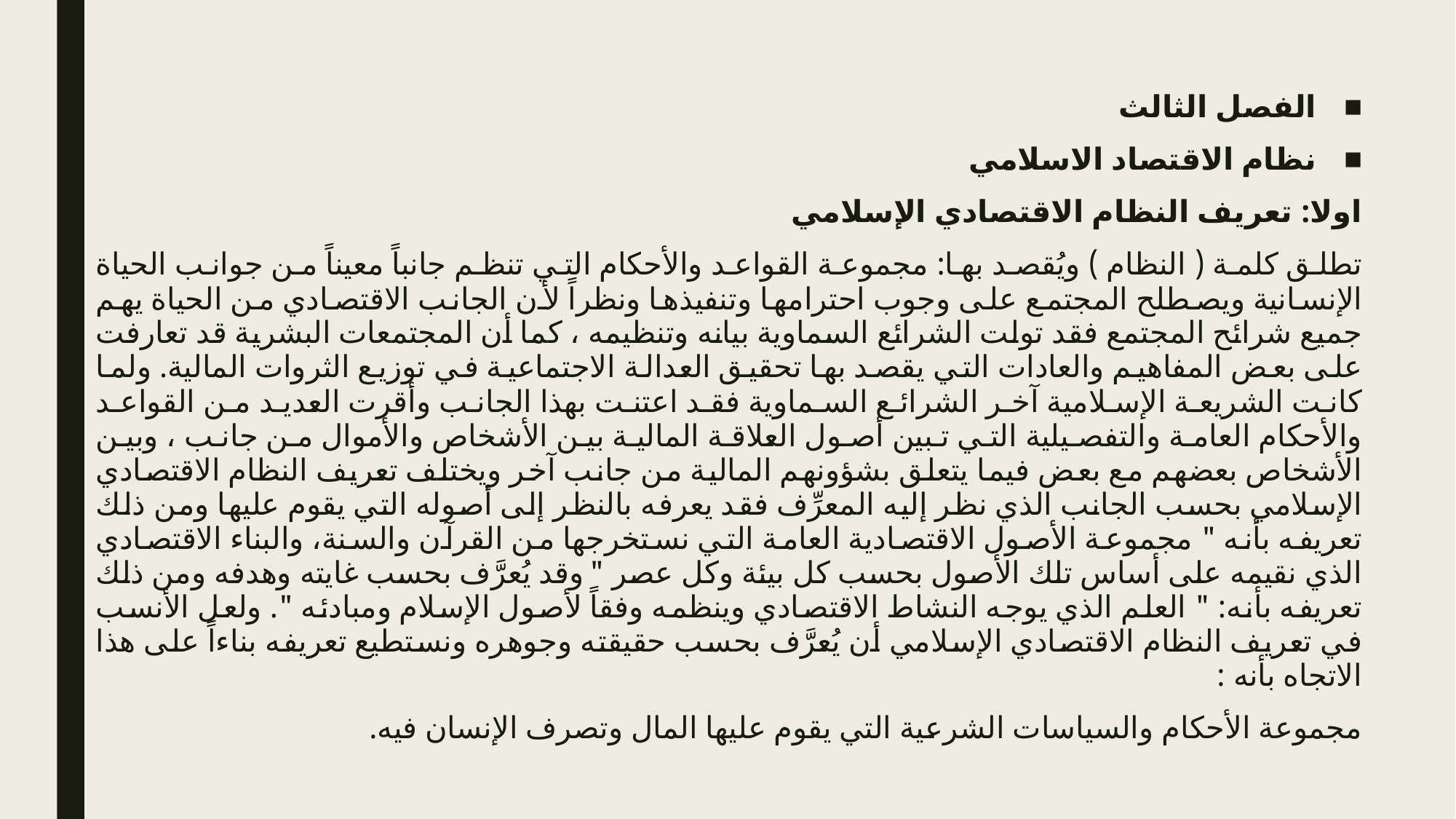

الفصل الثالث
نظام الاقتصاد الاسلامي
اولا: تعريف النظام الاقتصادي الإسلامي
تطلق كلمة ( النظام ) ويُقصد بها: مجموعة القواعد والأحكام التي تنظم جانباً معيناً من جوانب الحياة الإنسانية ويصطلح المجتمع على وجوب احترامها وتنفيذها ونظراً لأن الجانب الاقتصادي من الحياة يهم جميع شرائح المجتمع فقد تولت الشرائع السماوية بيانه وتنظيمه ، كما أن المجتمعات البشرية قد تعارفت على بعض المفاهيم والعادات التي يقصد بها تحقيق العدالة الاجتماعية في توزيع الثروات المالية. ولما كانت الشريعة الإسلامية آخر الشرائع السماوية فقد اعتنت بهذا الجانب وأقرت العديد من القواعد والأحكام العامة والتفصيلية التي تبين أصول العلاقة المالية بين الأشخاص والأموال من جانب ، وبين الأشخاص بعضهم مع بعض فيما يتعلق بشؤونهم المالية من جانب آخر ويختلف تعريف النظام الاقتصادي الإسلامي بحسب الجانب الذي نظر إليه المعرِّف فقد يعرفه بالنظر إلى أصوله التي يقوم عليها ومن ذلك تعريفه بأنه " مجموعة الأصول الاقتصادية العامة التي نستخرجها من القرآن والسنة، والبناء الاقتصادي الذي نقيمه على أساس تلك الأصول بحسب كل بيئة وكل عصر " وقد يُعرَّف بحسب غايته وهدفه ومن ذلك تعريفه بأنه: " العلم الذي يوجه النشاط الاقتصادي وينظمه وفقاً لأصول الإسلام ومبادئه ". ولعل الأنسب في تعريف النظام الاقتصادي الإسلامي أن يُعرَّف بحسب حقيقته وجوهره ونستطيع تعريفه بناءاً على هذا الاتجاه بأنه :
مجموعة الأحكام والسياسات الشرعية التي يقوم عليها المال وتصرف الإنسان فيه.